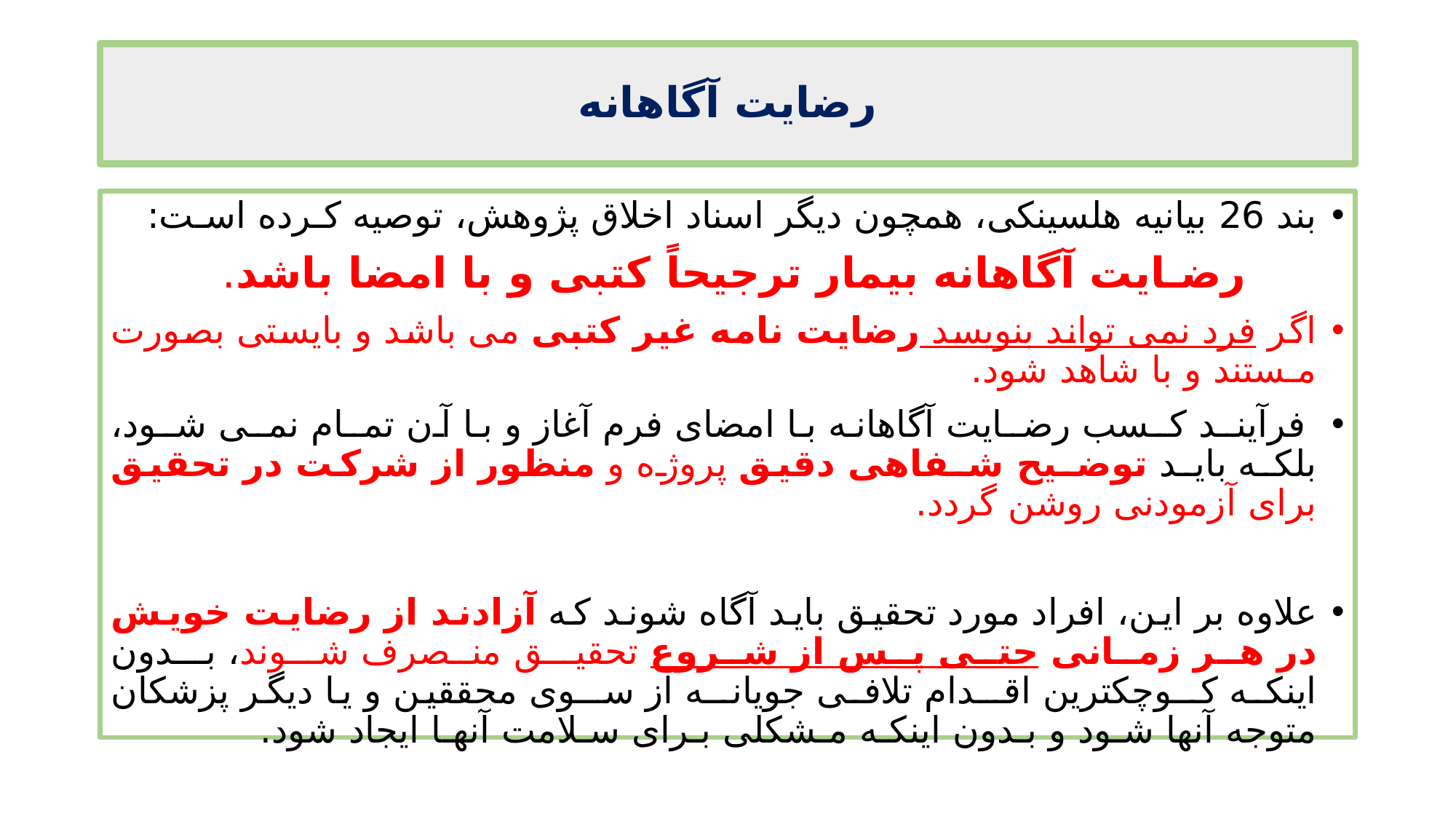

# رضایت آگاهانه
بند 26 بیانیه هلسینکی، همچون دیگر اسناد اخلاق پژوهش، توصیه کـرده اسـت:
رضـایت آگاهانه بیمار ترجیحاً کتبی و با امضا باشد.
اگر فرد نمی تواند بنویسد رضایت نامه غیر کتبی می باشد و بایستی بصورت مـستند و با شاهد شود.
 فرآینـد کـسب رضـایت آگاهانه با امضای فرم آغاز و با آن تمـام نمـی شـود، بلکـه بایـد توضـیح شـفاهی دقیق پروژه و منظور از شرکت در تحقیق برای آزمودنی روشن گردد.

علاوه بر این، افراد مورد تحقیق باید آگاه شوند که آزادند از رضایت خویش در هـر زمـانی حتـی پـس از شـروع تحقیــق منـصرف شــوند، بــدون اینکـه کــوچکترین اقــدام تلافـی جویانــه از ســوی محققین و یا دیگر پزشکان متوجه آنها شـود و بـدون اینکـه مـشکلی بـرای سـلامت آنهـا ایجاد شود.